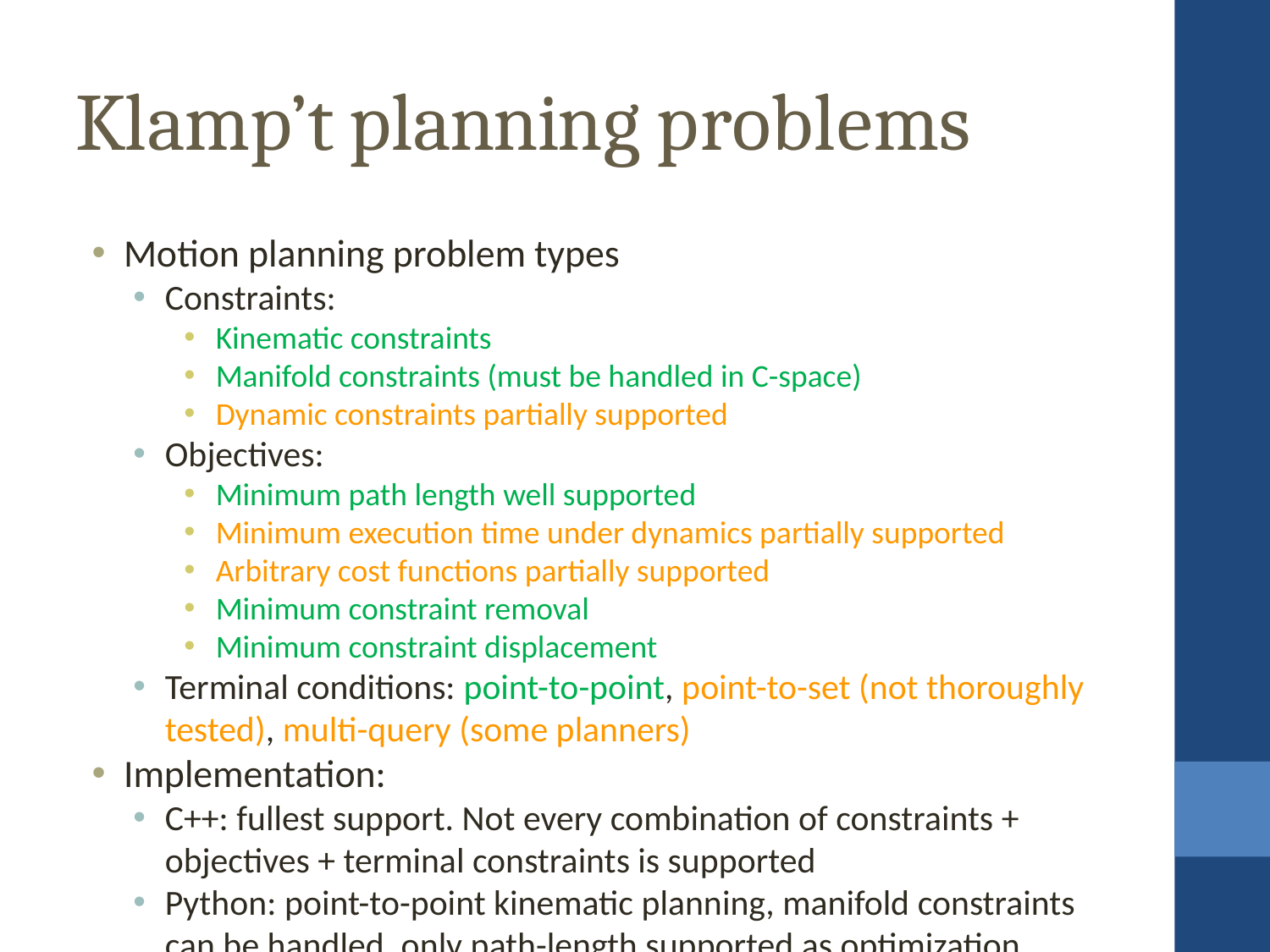

Klamp’t planning problems
Motion planning problem types
Constraints:
Kinematic constraints
Manifold constraints (must be handled in C-space)
Dynamic constraints partially supported
Objectives:
Minimum path length well supported
Minimum execution time under dynamics partially supported
Arbitrary cost functions partially supported
Minimum constraint removal
Minimum constraint displacement
Terminal conditions: point-to-point, point-to-set (not thoroughly tested), multi-query (some planners)
Implementation:
C++: fullest support. Not every combination of constraints + objectives + terminal constraints is supported
Python: point-to-point kinematic planning, manifold constraints can be handled, only path-length supported as optimization function